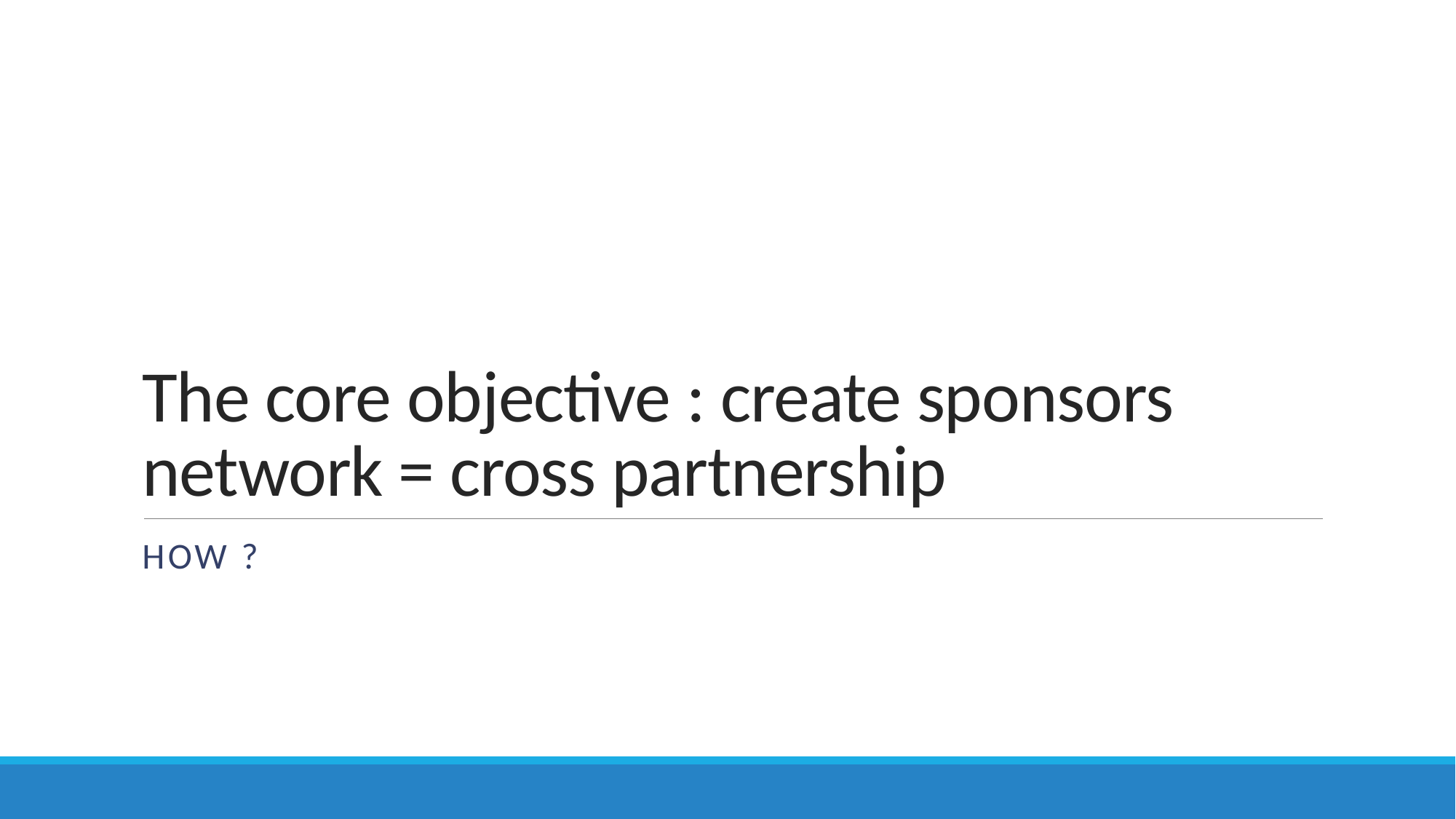

# The core objective : create sponsors network = cross partnership
HOW ?